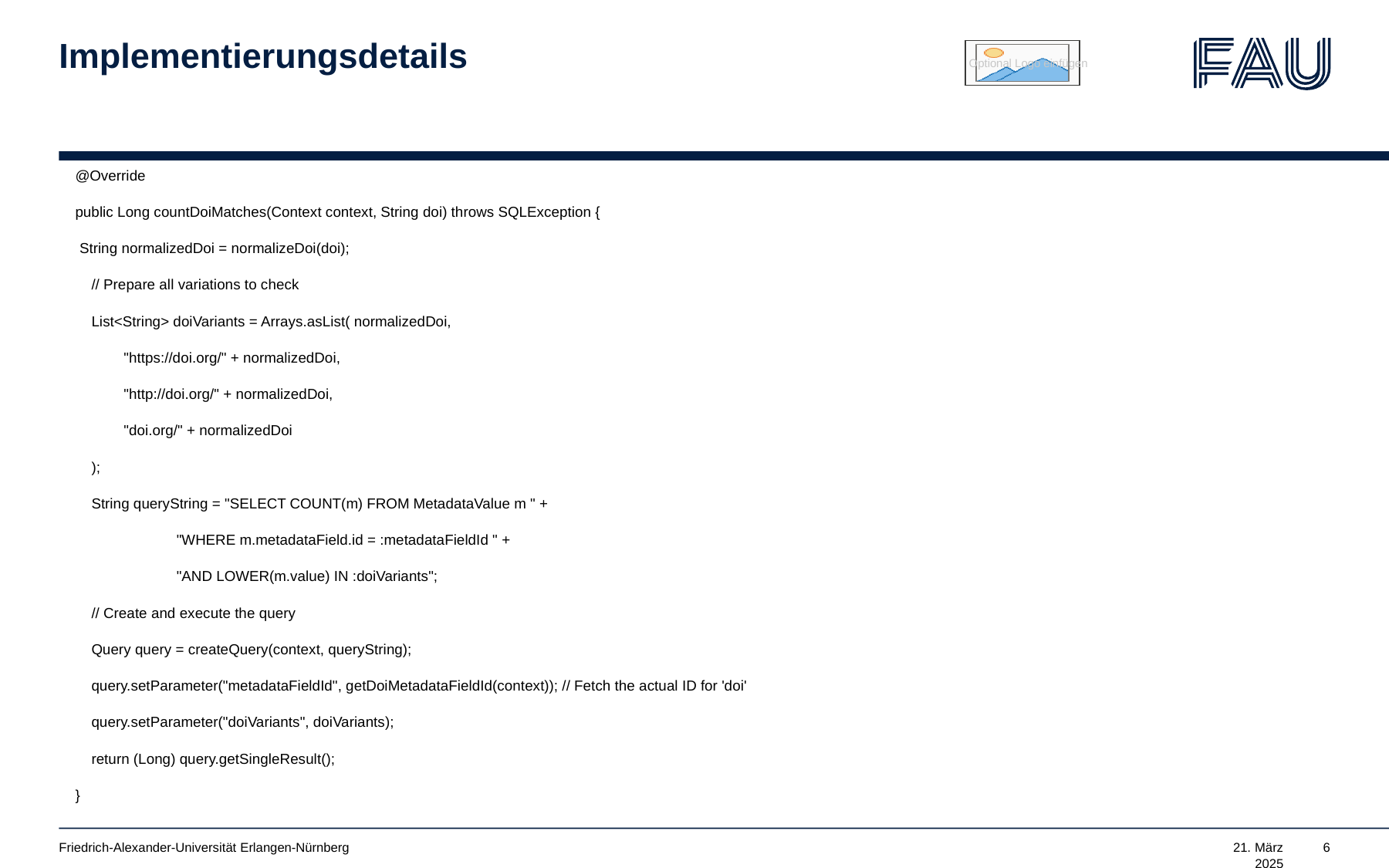

# Implementierungsdetails

    @Override
    public Long countDoiMatches(Context context, String doi) throws SQLException {
String normalizedDoi = normalizeDoi(doi);
        // Prepare all variations to check
        List<String> doiVariants = Arrays.asList( normalizedDoi,
                "https://doi.org/" + normalizedDoi,
                "http://doi.org/" + normalizedDoi,
                "doi.org/" + normalizedDoi
        );
        String queryString = "SELECT COUNT(m) FROM MetadataValue m " +
                             "WHERE m.metadataField.id = :metadataFieldId " +
                             "AND LOWER(m.value) IN :doiVariants";
        // Create and execute the query
        Query query = createQuery(context, queryString);
        query.setParameter("metadataFieldId", getDoiMetadataFieldId(context)); // Fetch the actual ID for 'doi'
        query.setParameter("doiVariants", doiVariants);
        return (Long) query.getSingleResult();
    }
Friedrich-Alexander-Universität Erlangen-Nürnberg
21. März 2025
6